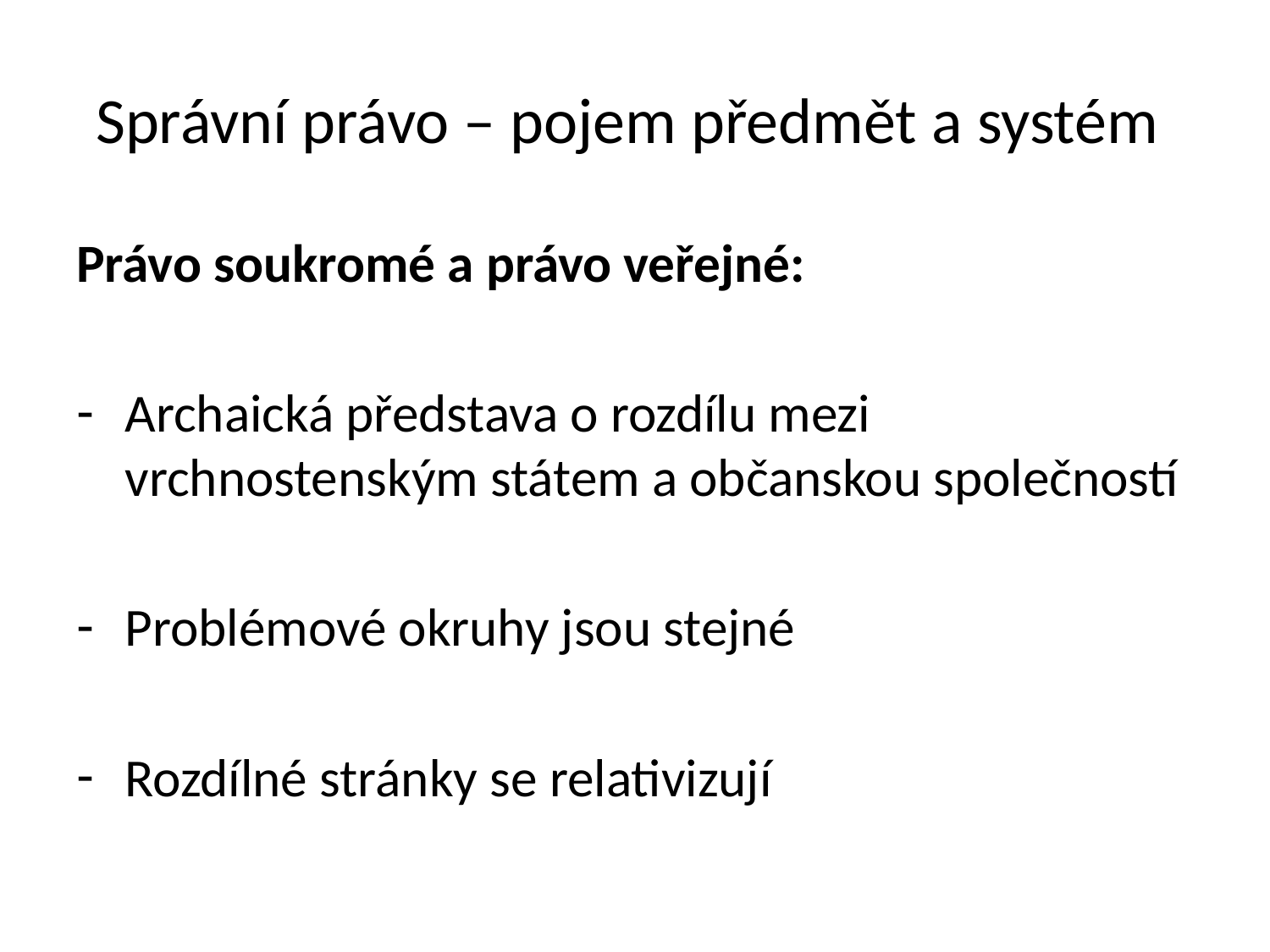

# Správní právo – pojem předmět a systém
Právo soukromé a právo veřejné:

Archaická představa o rozdílu mezi vrchnostenským státem a občanskou společností

Problémové okruhy jsou stejné

Rozdílné stránky se relativizují